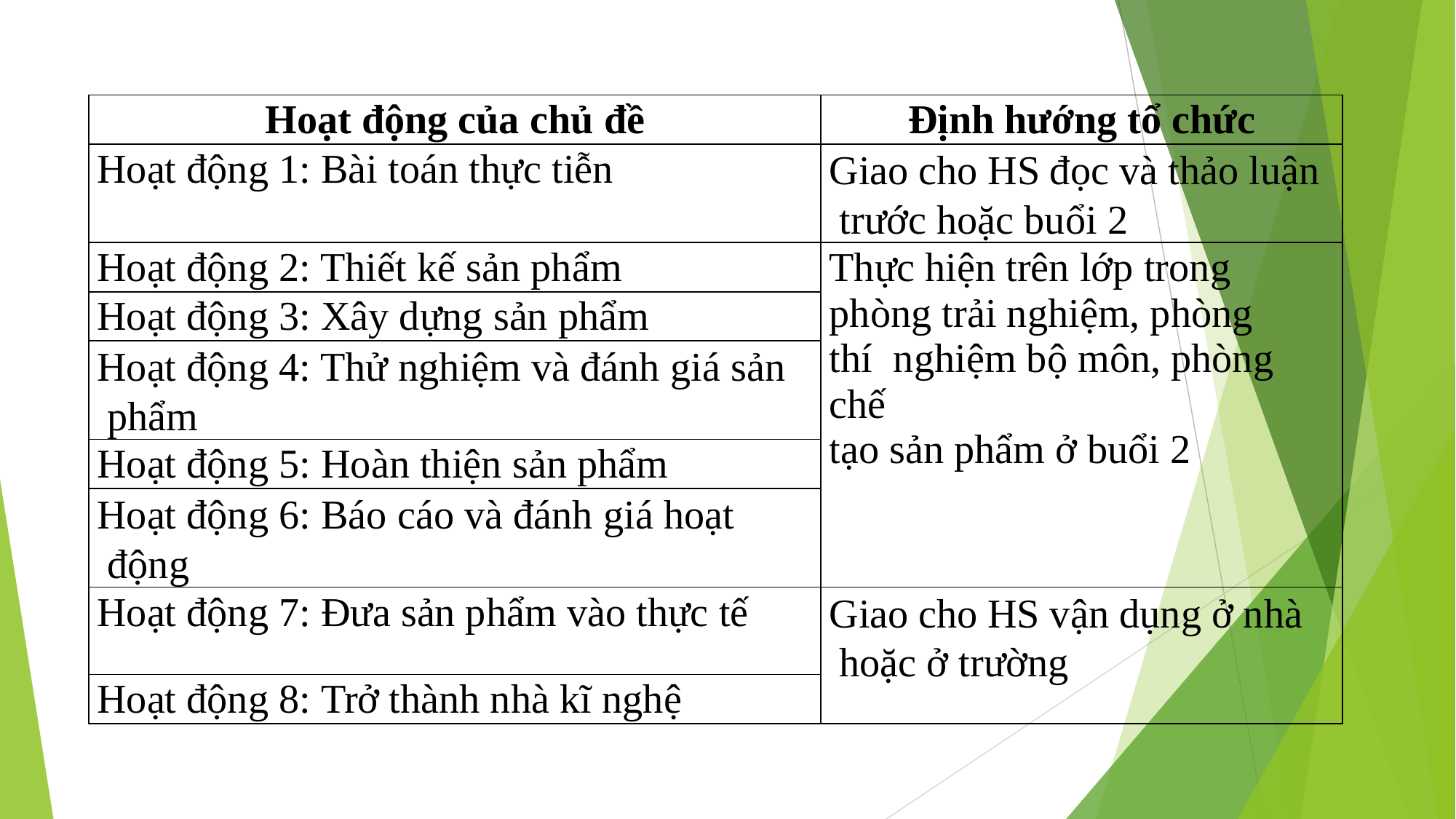

| Hoạt động của chủ đề | Định hướng tổ chức |
| --- | --- |
| Hoạt động 1: Bài toán thực tiễn | Giao cho HS đọc và thảo luận trước hoặc buổi 2 |
| Hoạt động 2: Thiết kế sản phẩm | Thực hiện trên lớp trong phòng trải nghiệm, phòng thí nghiệm bộ môn, phòng chế tạo sản phẩm ở buổi 2 |
| Hoạt động 3: Xây dựng sản phẩm |  |
| Hoạt động 4: Thử nghiệm và đánh giá sản phẩm |  |
| Hoạt động 5: Hoàn thiện sản phẩm |  |
| Hoạt động 6: Báo cáo và đánh giá hoạt động |  |
| Hoạt động 7: Đưa sản phẩm vào thực tế | Giao cho HS vận dụng ở nhà hoặc ở trường |
| Hoạt động 8: Trở thành nhà kĩ nghệ |  |